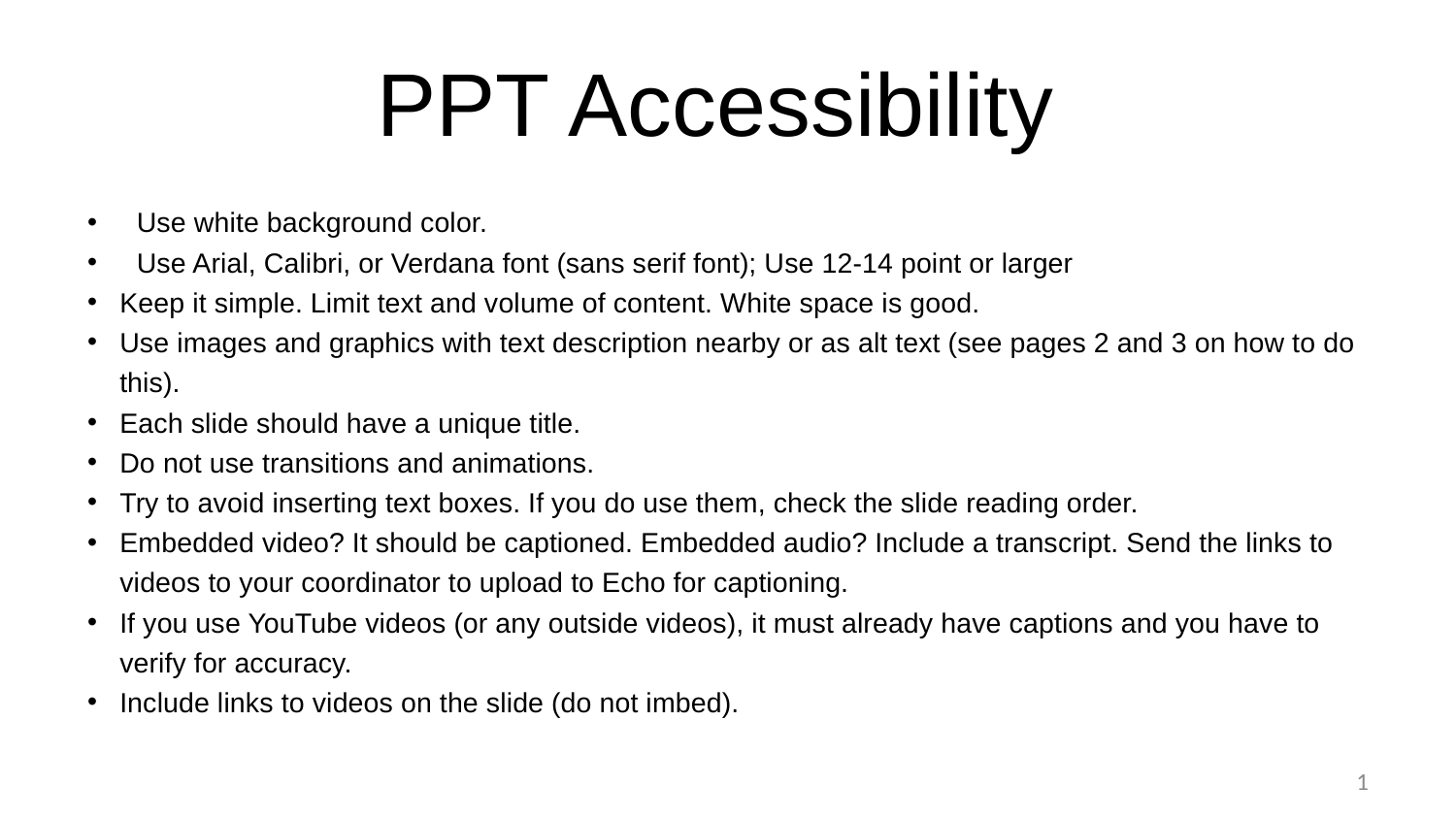

# PPT Accessibility
Use white background color.
Use Arial, Calibri, or Verdana font (sans serif font); Use 12-14 point or larger
Keep it simple. Limit text and volume of content. White space is good.
Use images and graphics with text description nearby or as alt text (see pages 2 and 3 on how to do this).
Each slide should have a unique title.
Do not use transitions and animations.
Try to avoid inserting text boxes. If you do use them, check the slide reading order.
Embedded video? It should be captioned. Embedded audio? Include a transcript. Send the links to videos to your coordinator to upload to Echo for captioning.
If you use YouTube videos (or any outside videos), it must already have captions and you have to verify for accuracy.
Include links to videos on the slide (do not imbed).

1